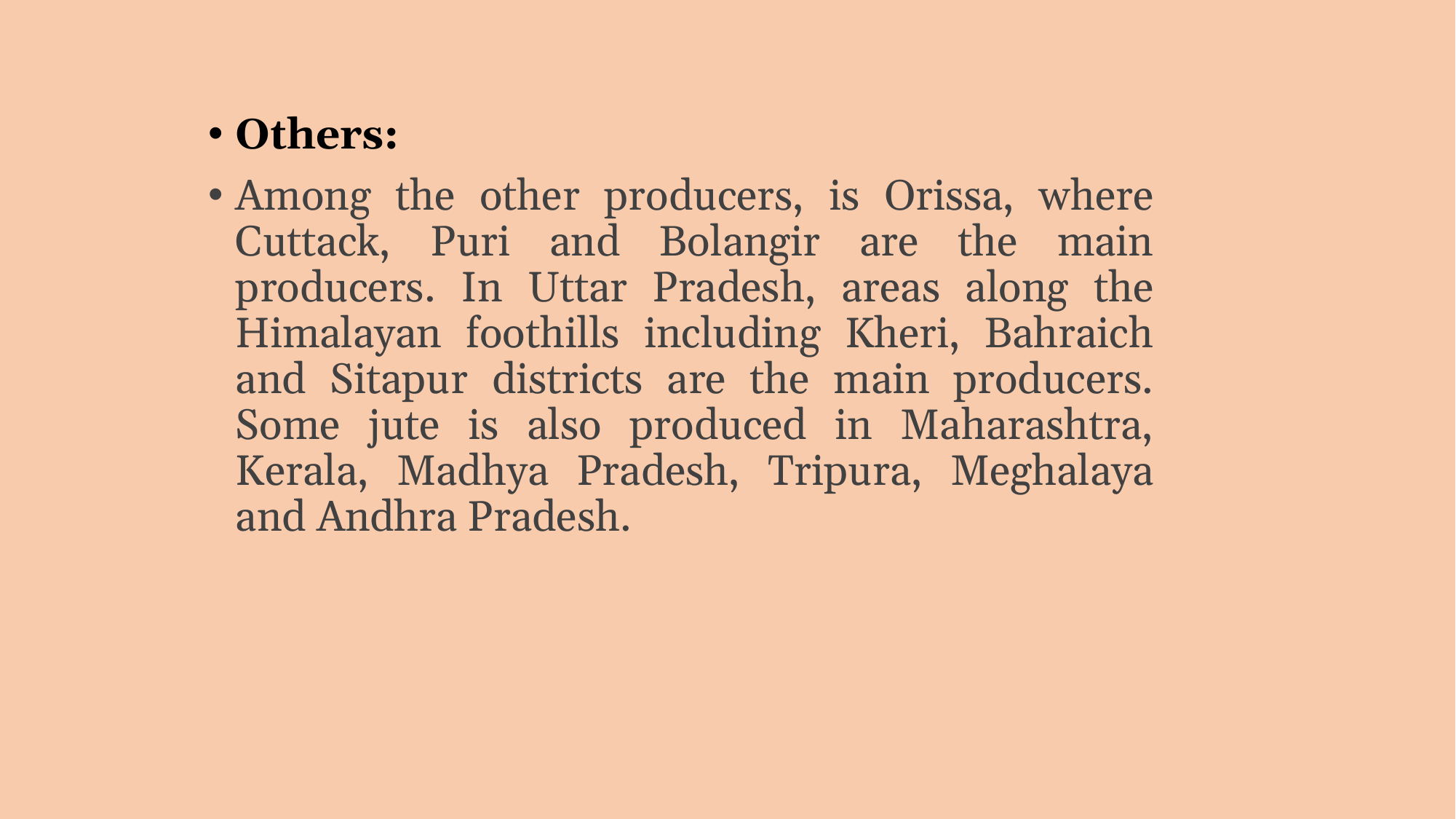

Others:
Among the other producers, is Orissa, where Cuttack, Puri and Bolangir are the main producers. In Uttar Pradesh, areas along the Himalayan foothills including Kheri, Bahraich and Sitapur districts are the main producers. Some jute is also produced in Maharashtra, Kerala, Madhya Pradesh, Tripura, Meghalaya and Andhra Pradesh.